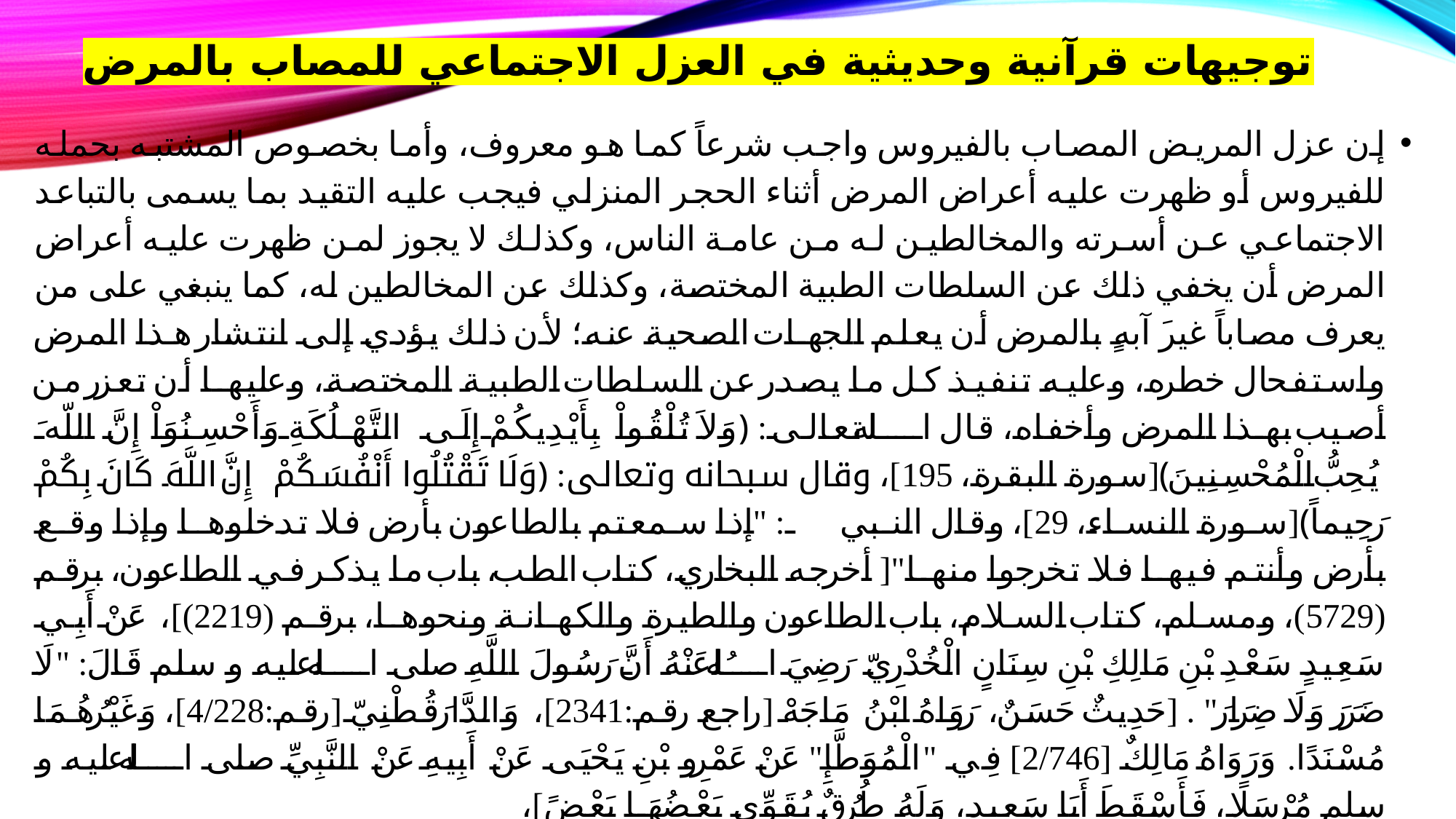

# توجيهات قرآنية وحديثية في العزل الاجتماعي للمصاب بالمرض
إن عزل المريض المصاب بالفيروس واجب شرعاً كما هو معروف، وأما بخصوص المشتبه بحمله للفيروس أو ظهرت عليه أعراض المرض أثناء الحجر المنزلي فيجب عليه التقيد بما يسمى بالتباعد الاجتماعي عن أسرته والمخالطين له من عامة الناس، وكذلك لا يجوز لمن ظهرت عليه أعراض المرض أن يخفي ذلك عن السلطات الطبية المختصة، وكذلك عن المخالطين له، كما ينبغي على من يعرف مصاباً غيرَ آبهٍ بالمرض أن يعلم الجهات الصحية عنه؛ لأن ذلك يؤدي إلى انتشار هذا المرض واستفحال خطره، وعليه تنفيذ كل ما يصدر عن السلطات الطبية المختصة، وعليها أن تعزر من أصيب بهذا المرض وأخفاه، قال الله تعالى: ﴿وَلاَ تُلْقُواْ بِأَيْدِيكُمْ إِلَى التَّهْلُكَةِ وَأَحْسِنُوَاْ إِنَّ اللّهَ يُحِبُّ الْمُحْسِنِينَ﴾[سورة البقرة، 195]، وقال سبحانه وتعالى: ﴿وَلَا تَقْتُلُوا أَنْفُسَكُمْ إِنَّ اللَّهَ كَانَ بِكُمْ رَحِيماً﴾[سورة النساء، 29]، وقال النبي ﷺ: "إذا سمعتم بالطاعون بأرض فلا تدخلوها وإذا وقع بأرض وأنتم فيها فلا تخرجوا منها"[ أخرجه البخاري، كتاب الطب، باب ما يذكر في الطاعون، برقم (5729)، ومسلم، كتاب السلام، باب الطاعون والطيرة والكهانة ونحوها، برقم (2219)]، عَنْ أَبِي سَعِيدٍ سَعْدِ بْنِ مَالِكِ بْنِ سِنَانٍ الْخُدْرِيّ رَضِيَ اللهُ عَنْهُ أَنَّ رَسُولَ اللَّهِ صلى الله عليه و سلم قَالَ: "لَا ضَرَرَ وَلَا ضِرَارَ" . [حَدِيثٌ حَسَنٌ، رَوَاهُ ابْنُ مَاجَهْ [راجع رقم:2341]، وَالدَّارَقُطْنِيّ [رقم:4/228]، وَغَيْرُهُمَا مُسْنَدًا. وَرَوَاهُ مَالِكٌ [2/746] فِي "الْمُوَطَّإِ" عَنْ عَمْرِو بْنِ يَحْيَى عَنْ أَبِيهِ عَنْ النَّبِيِّ صلى الله عليه و سلم مُرْسَلًا، فَأَسْقَطَ أَبَا سَعِيدٍ، وَلَهُ طُرُقٌ يُقَوِّي بَعْضُهَا بَعْضً]،